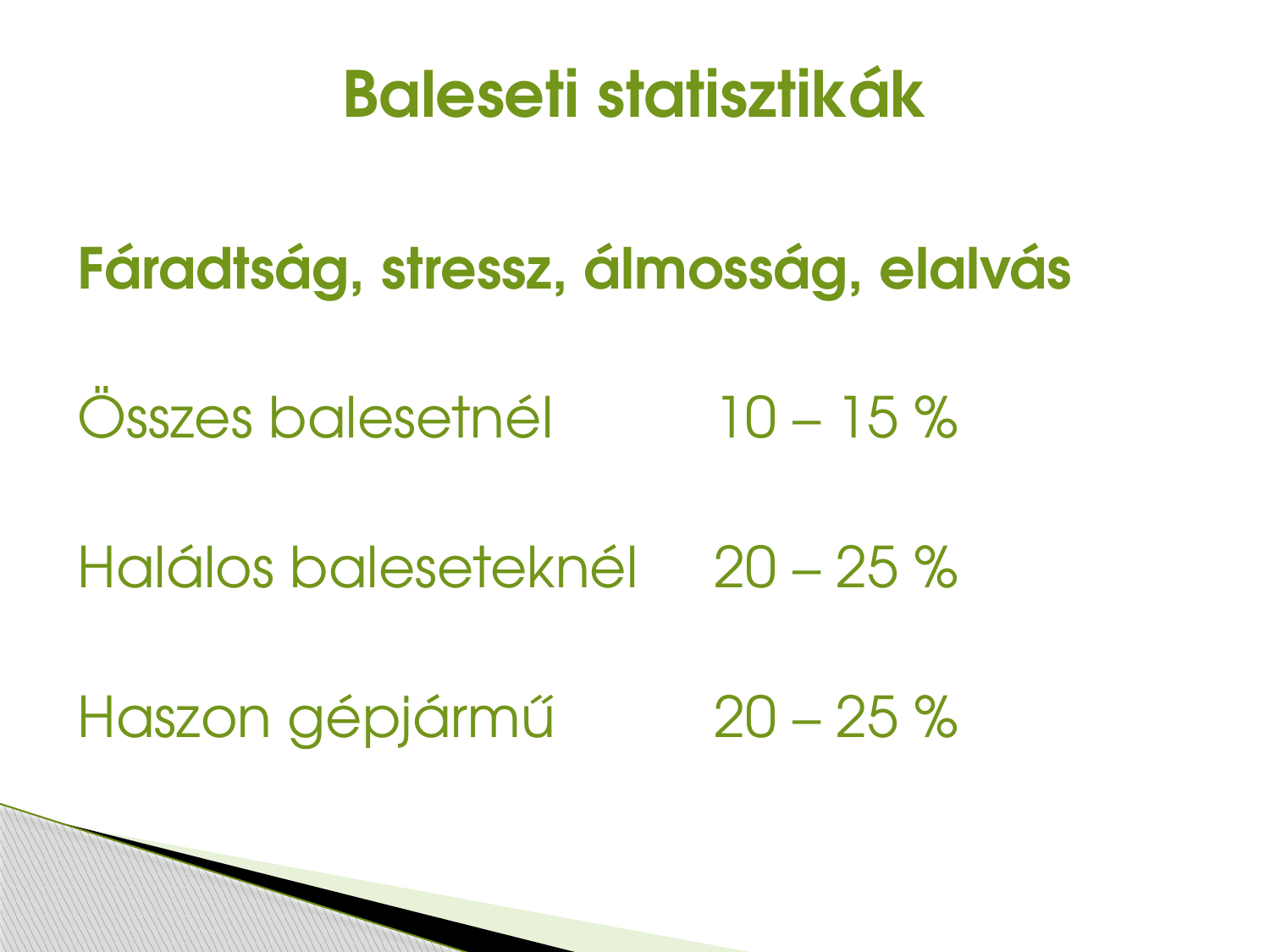

Baleseti statisztikák
Fáradtság, stressz, álmosság, elalvás

Összes balesetnél		10 – 15 %

Halálos baleseteknél	20 – 25 %

Haszon gépjármű		20 – 25 %